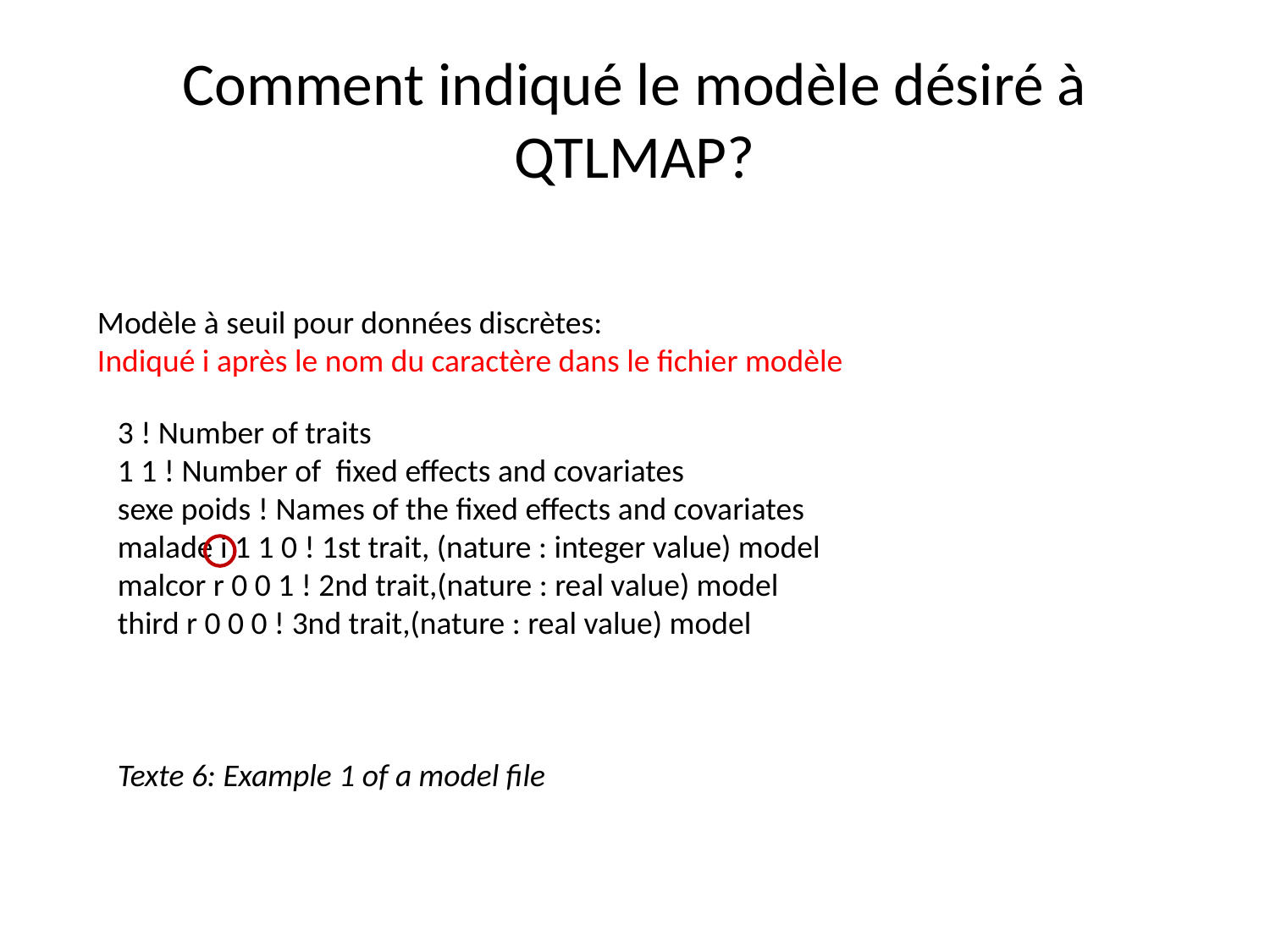

# Comment indiqué le modèle désiré à QTLMAP?
Modèle à seuil pour données discrètes:
Indiqué i après le nom du caractère dans le fichier modèle

3 ! Number of traits
1 1 ! Number of  fixed effects and covariates   
sexe poids ! Names of the fixed effects and covariates
malade i 1 1 0 ! 1st trait, (nature : integer value) model
malcor r 0 0 1 ! 2nd trait,(nature : real value) model
third r 0 0 0 ! 3nd trait,(nature : real value) model

Texte 6: Example 1 of a model file